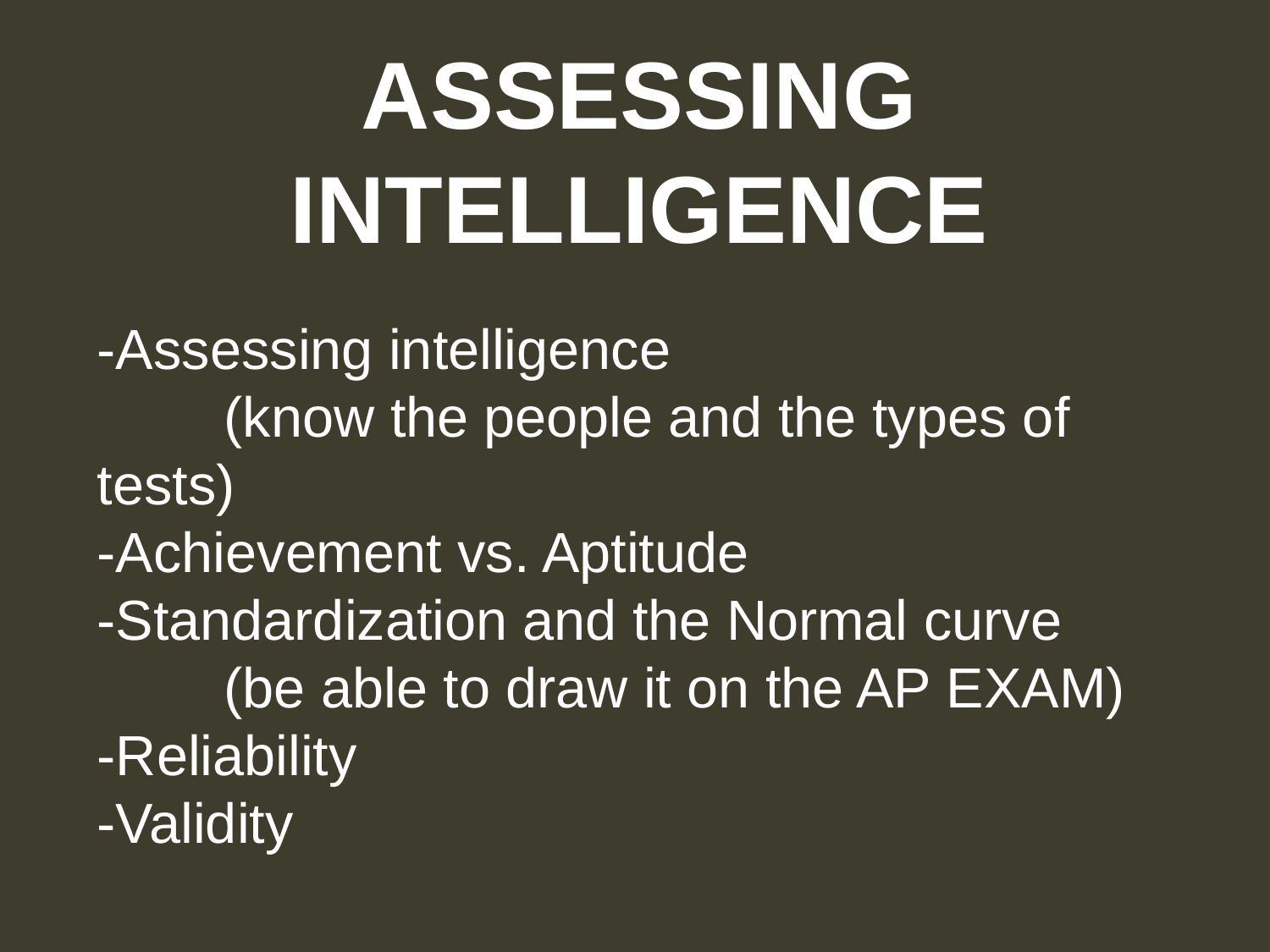

# Assessing Intelligence
-Assessing intelligence
	(know the people and the types of tests)
-Achievement vs. Aptitude
-Standardization and the Normal curve
	(be able to draw it on the AP EXAM)
-Reliability
-Validity